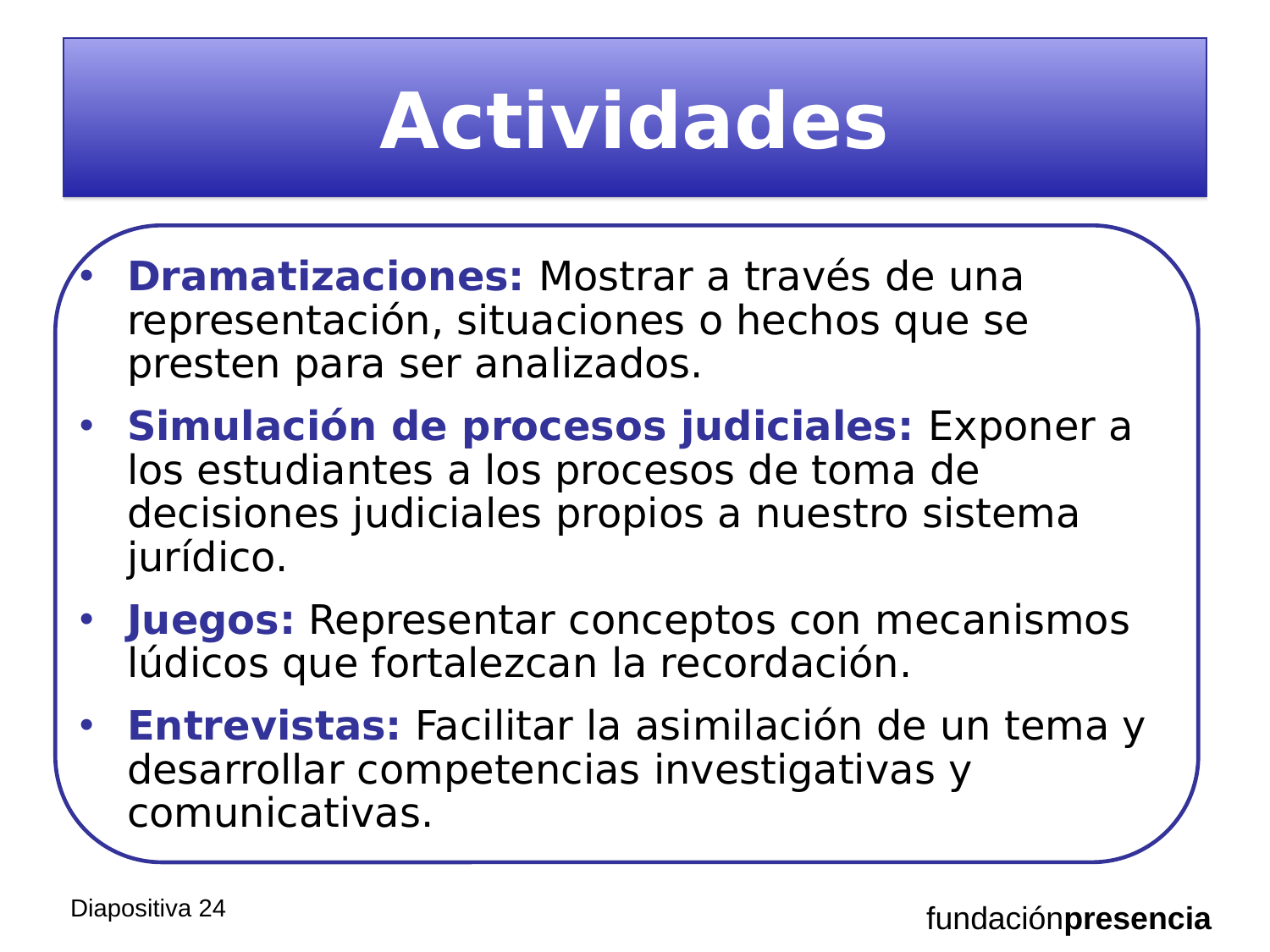

# Actividades

Dramatizaciones: Mostrar a través de una representación, situaciones o hechos que se presten para ser analizados.
Simulación de procesos judiciales: Exponer a los estudiantes a los procesos de toma de decisiones judiciales propios a nuestro sistema jurídico.
Juegos: Representar conceptos con mecanismos lúdicos que fortalezcan la recordación.
Entrevistas: Facilitar la asimilación de un tema y desarrollar competencias investigativas y comunicativas.
Diapositiva 24